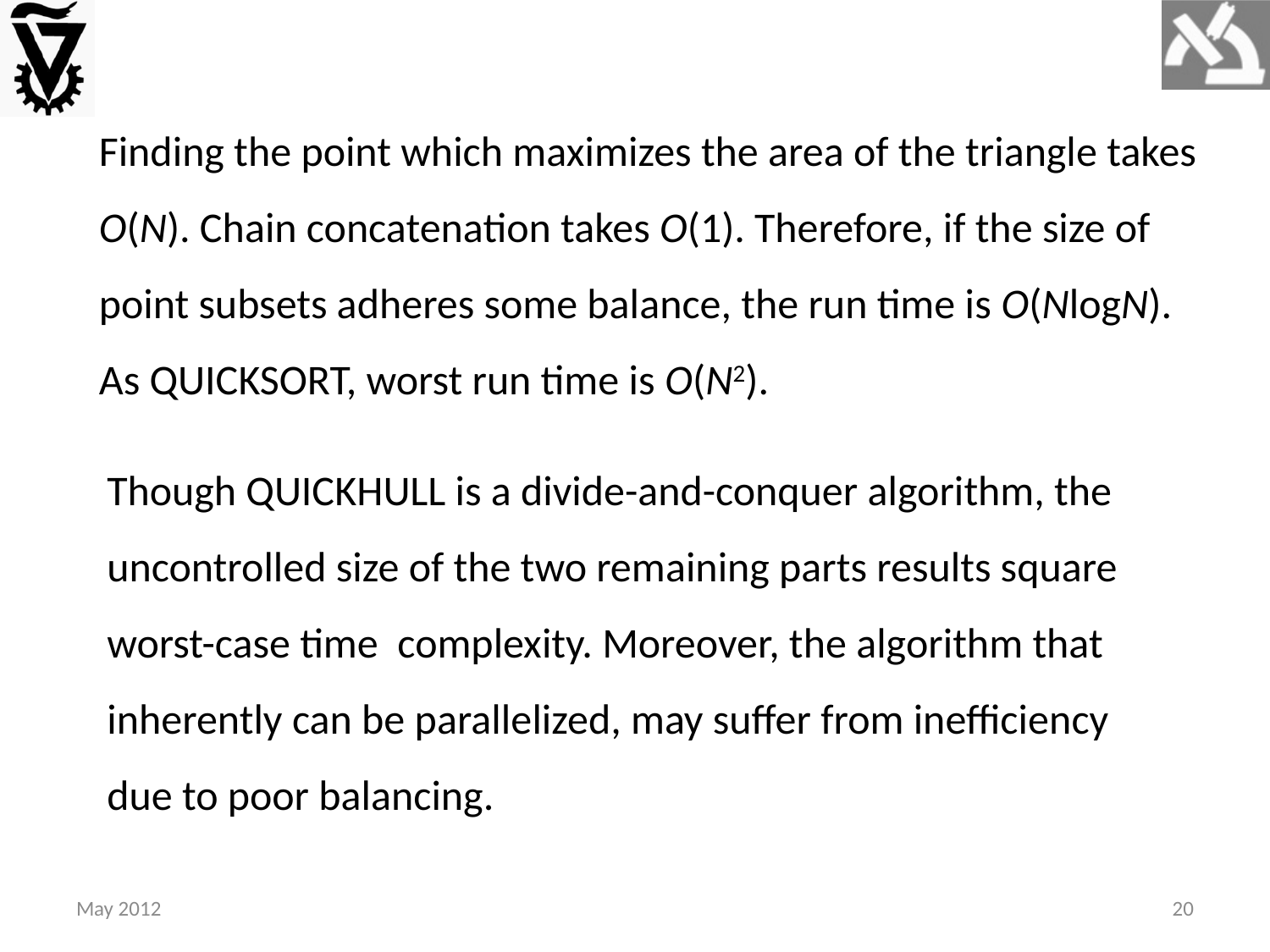

Finding the point which maximizes the area of the triangle takes O(N). Chain concatenation takes O(1). Therefore, if the size of point subsets adheres some balance, the run time is O(NlogN). As QUICKSORT, worst run time is O(N2).
Though QUICKHULL is a divide-and-conquer algorithm, the uncontrolled size of the two remaining parts results square worst-case time  complexity. Moreover, the algorithm that inherently can be parallelized, may suffer from inefficiency due to poor balancing.
May 2012
20